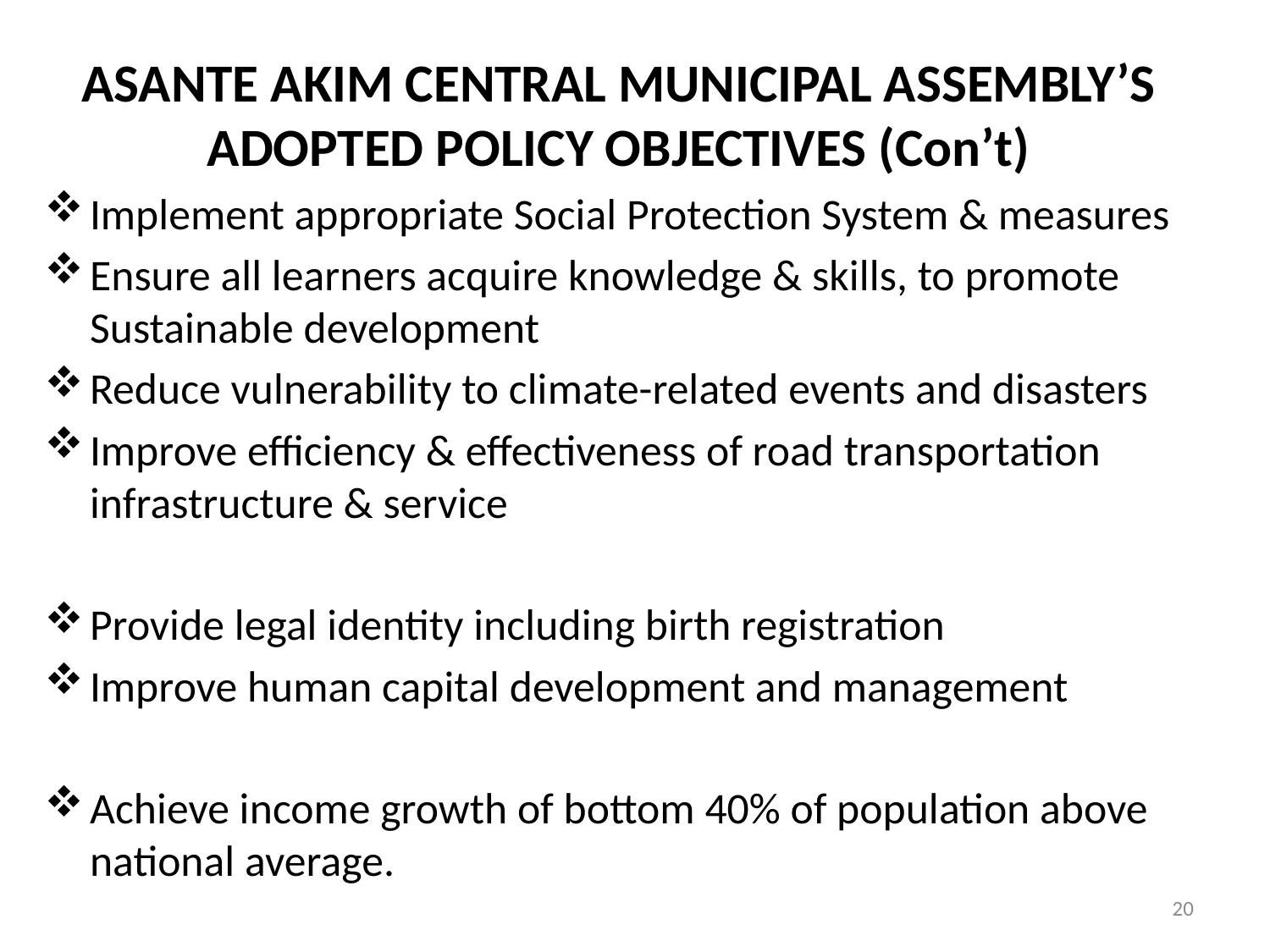

ASANTE AKIM CENTRAL MUNICIPAL ASSEMBLY’S ADOPTED POLICY OBJECTIVES (Con’t)
Implement appropriate Social Protection System & measures
Ensure all learners acquire knowledge & skills, to promote Sustainable development
Reduce vulnerability to climate-related events and disasters
Improve efficiency & effectiveness of road transportation infrastructure & service

Provide legal identity including birth registration
Improve human capital development and management

Achieve income growth of bottom 40% of population above national average.
20